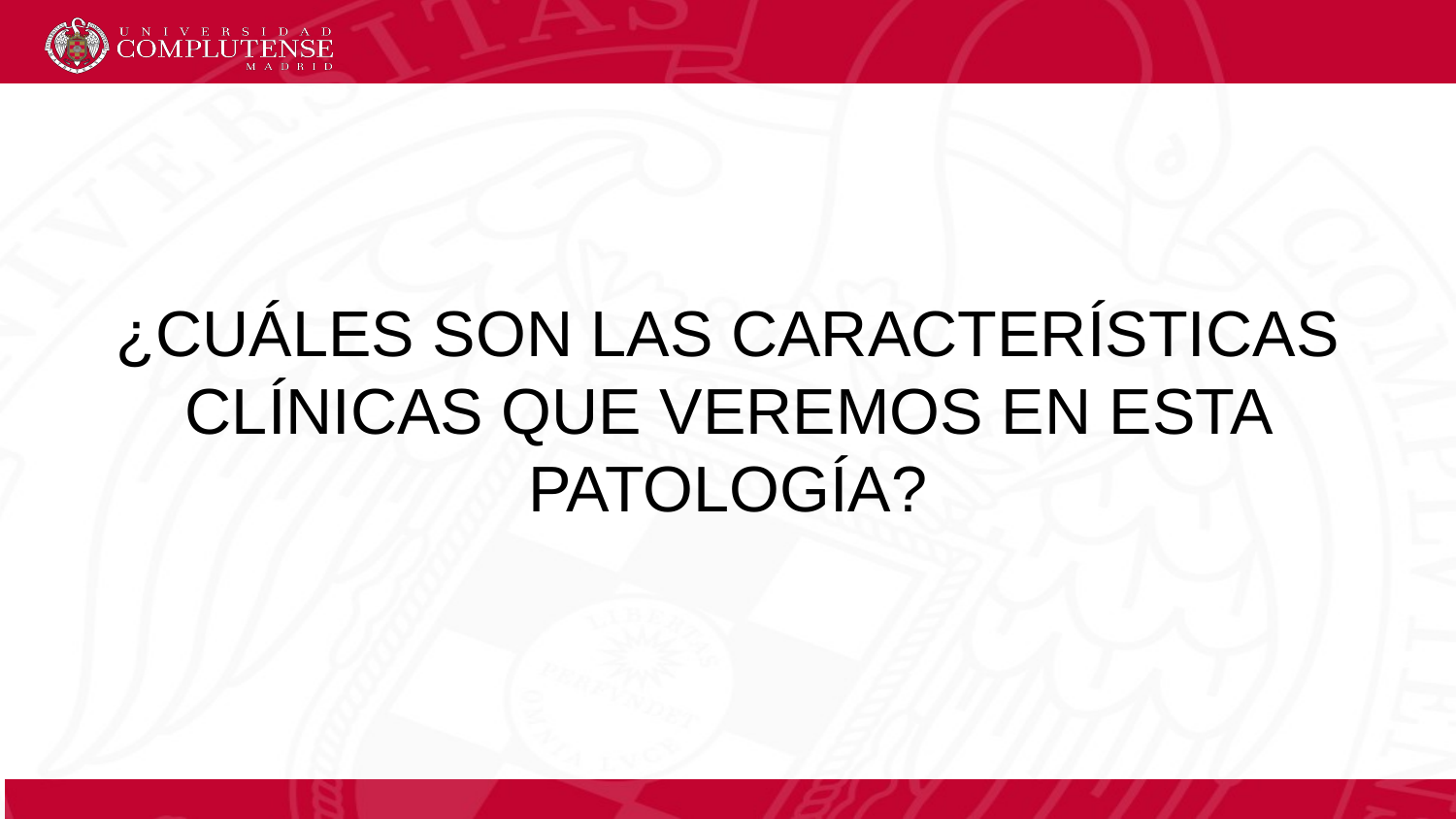

¿CUÁLES SON LAS CARACTERÍSTICAS CLÍNICAS QUE VEREMOS EN ESTA PATOLOGÍA?